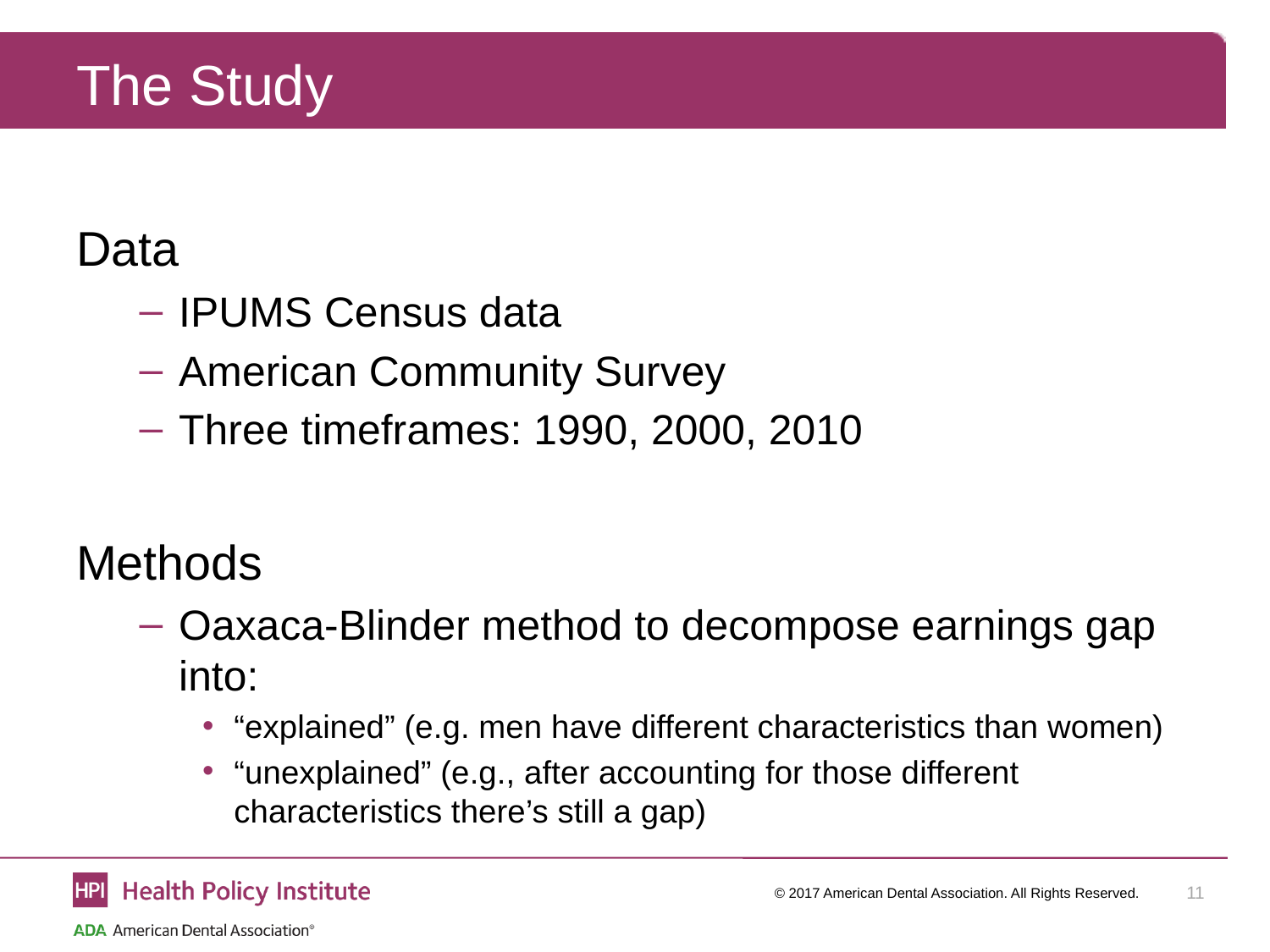

# The Study
Data
IPUMS Census data
American Community Survey
Three timeframes: 1990, 2000, 2010

Methods
Oaxaca-Blinder method to decompose earnings gap into:
“explained” (e.g. men have different characteristics than women)
“unexplained” (e.g., after accounting for those different characteristics there’s still a gap)